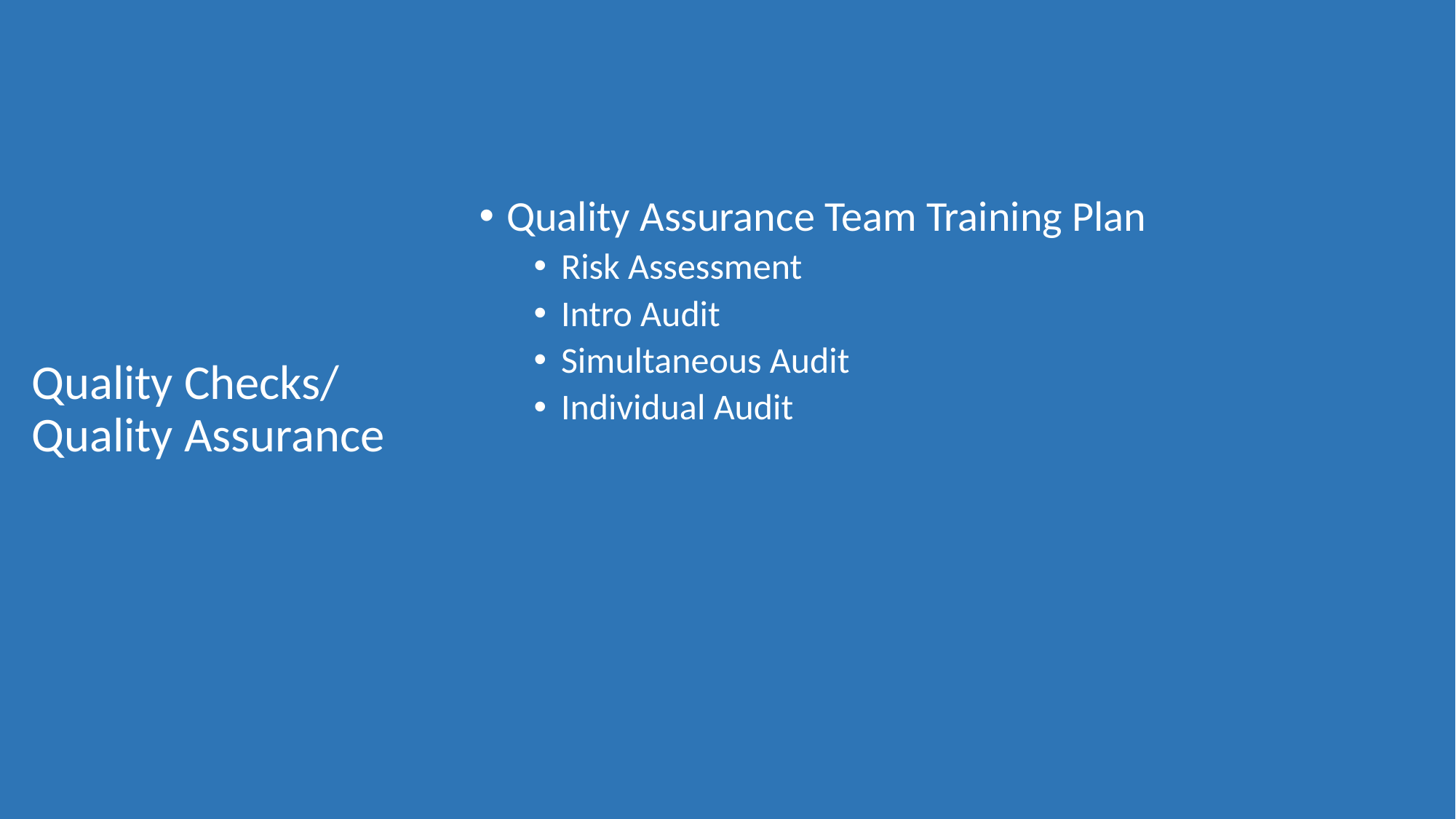

Quality Assurance Team Training Plan
Risk Assessment
Intro Audit
Simultaneous Audit
Individual Audit

# Quality Checks/ Quality Assurance